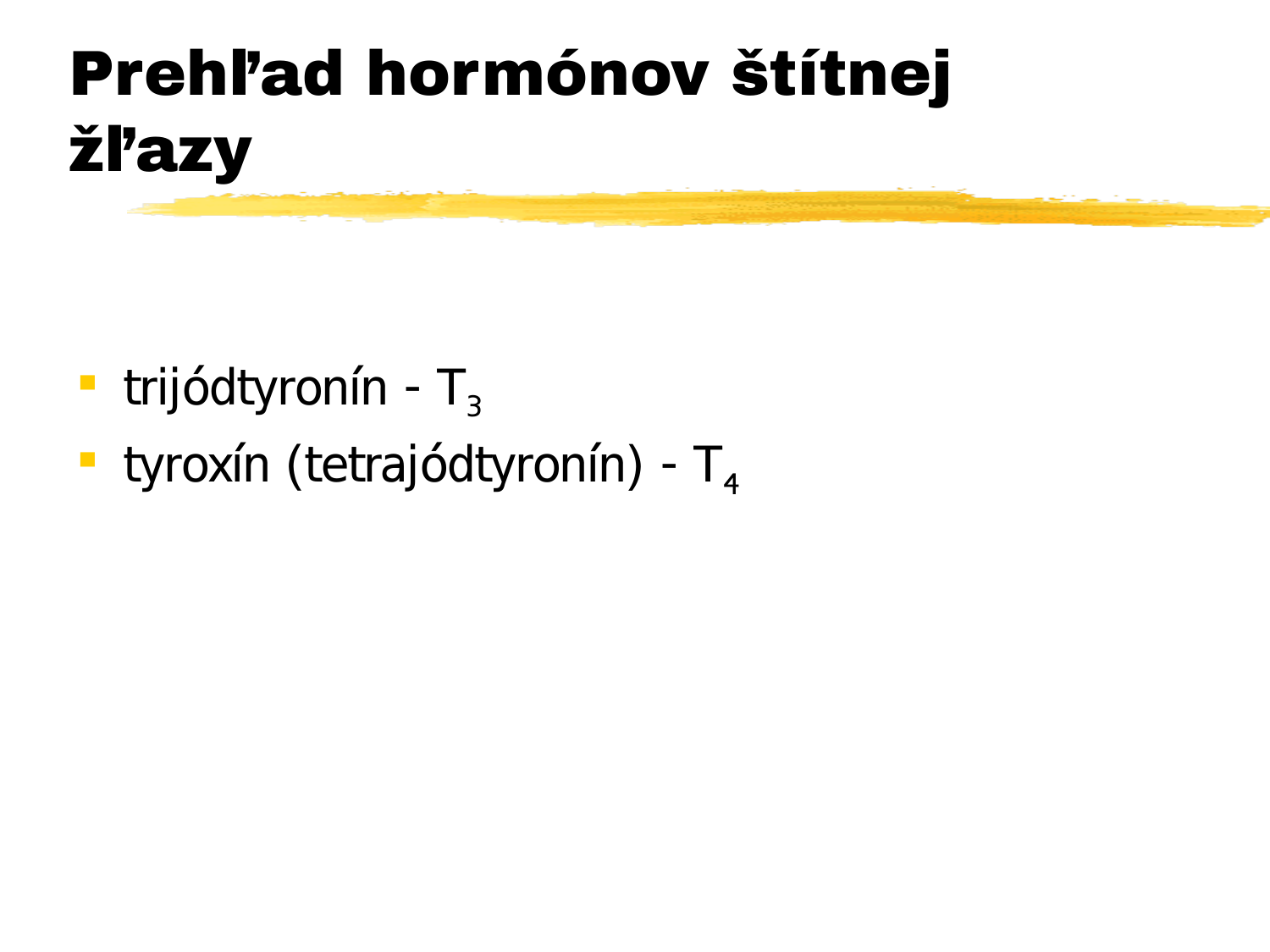

# Prehľad hormónov štítnej žľazy
trijódtyronín - T3
tyroxín (tetrajódtyronín) - T4